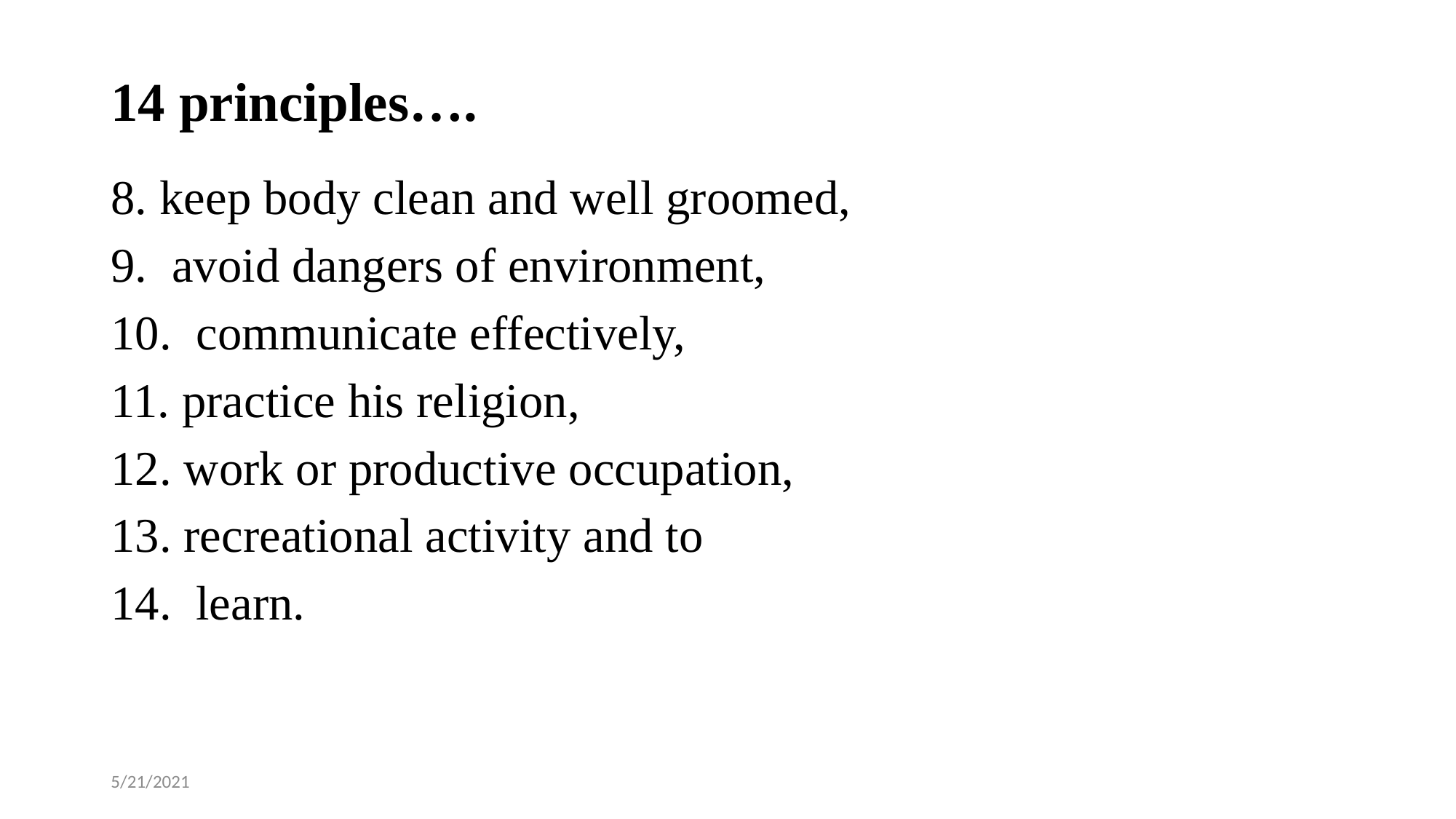

# 14 principles….
8. keep body clean and well groomed,
9.  avoid dangers of environment,
10.  communicate effectively,
11. practice his religion,
12. work or productive occupation,
13. recreational activity and to
14.  learn.

5/21/2021